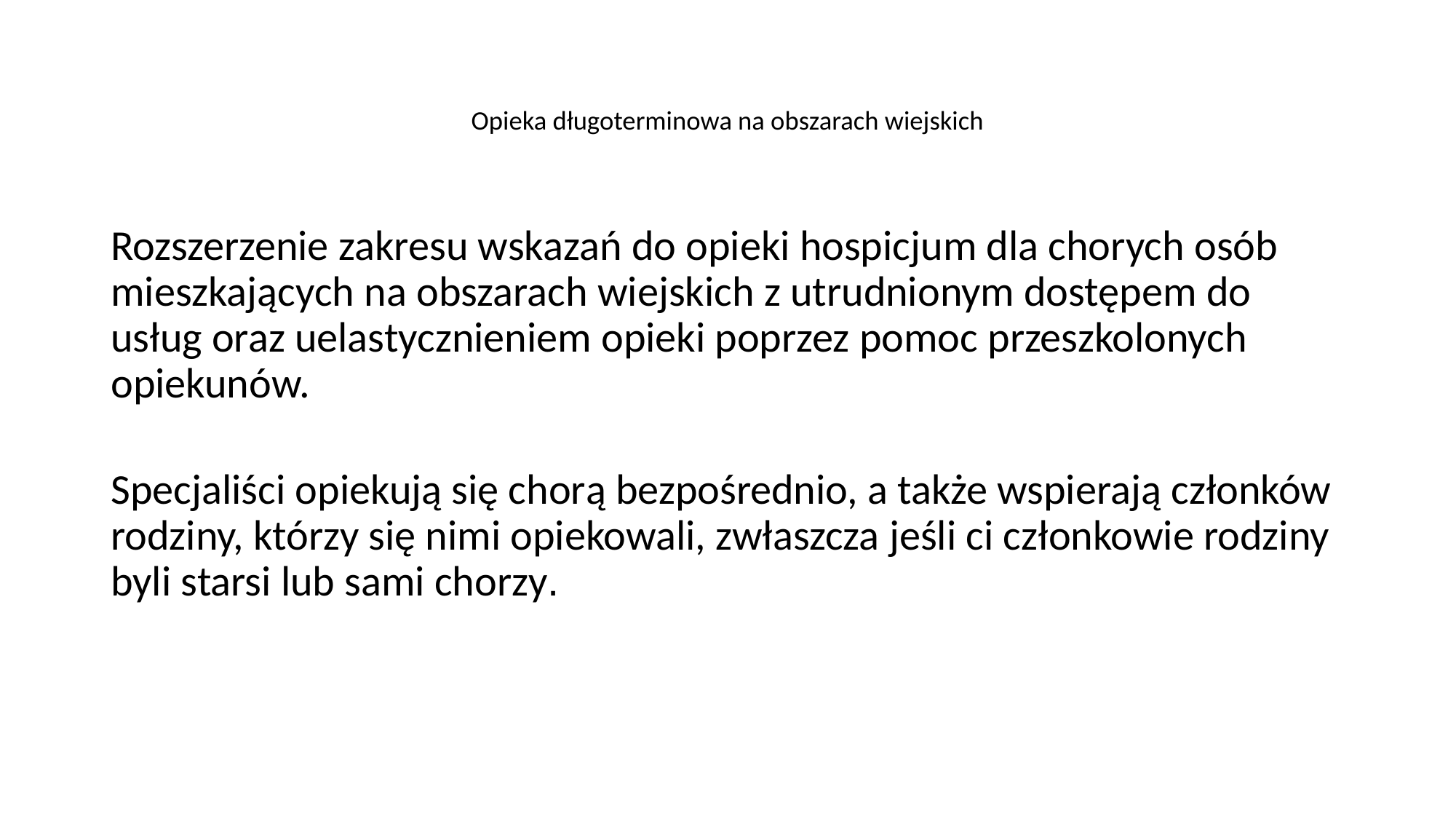

# Opieka długoterminowa na obszarach wiejskich
Rozszerzenie zakresu wskazań do opieki hospicjum dla chorych osób mieszkających na obszarach wiejskich z utrudnionym dostępem do usług oraz uelastycznieniem opieki poprzez pomoc przeszkolonych opiekunów.
Specjaliści opiekują się chorą bezpośrednio, a także wspierają członków rodziny, którzy się nimi opiekowali, zwłaszcza jeśli ci członkowie rodziny byli starsi lub sami chorzy.